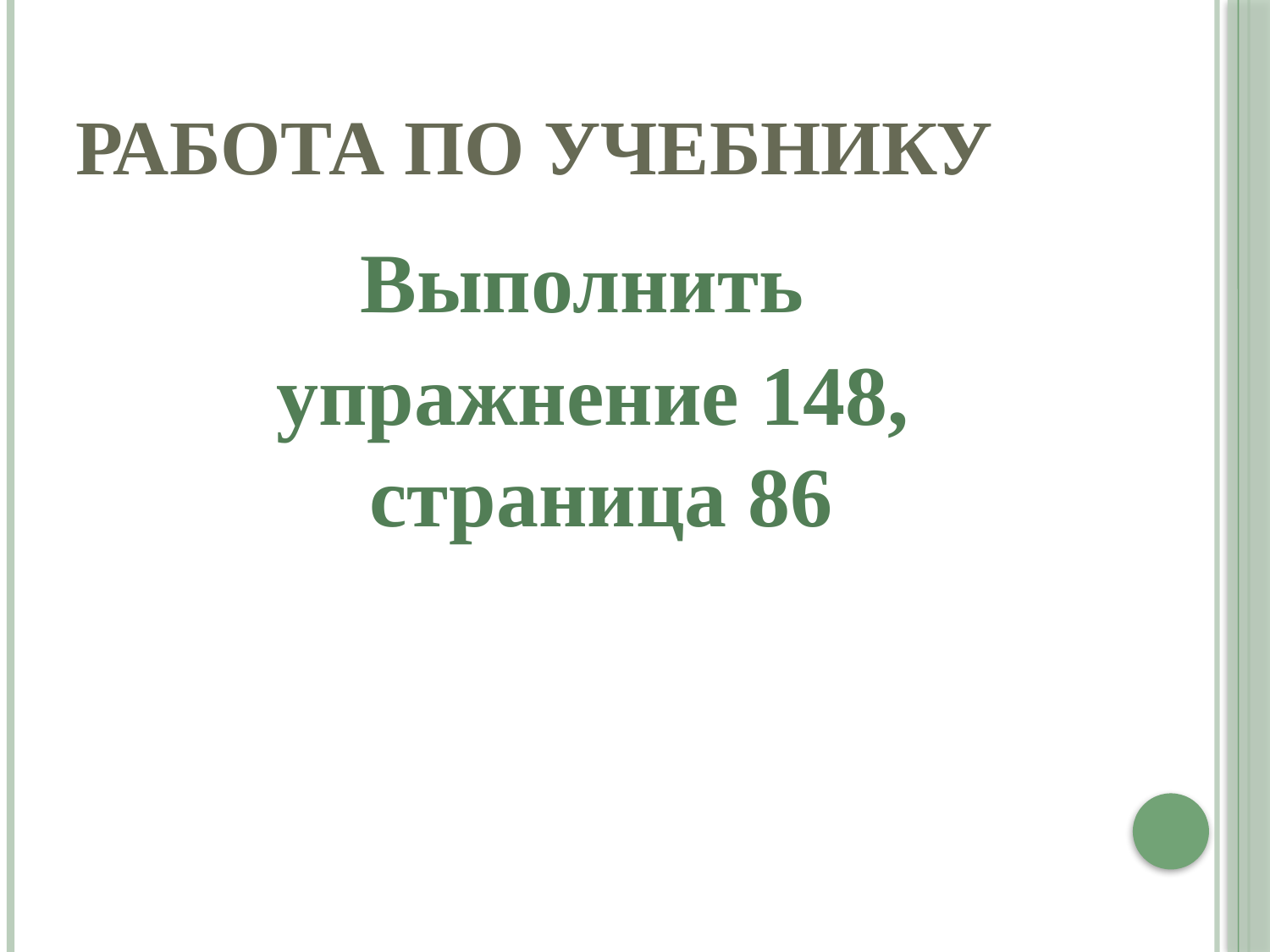

# Работа по учебнику
Выполнить
 упражнение 148, страница 86